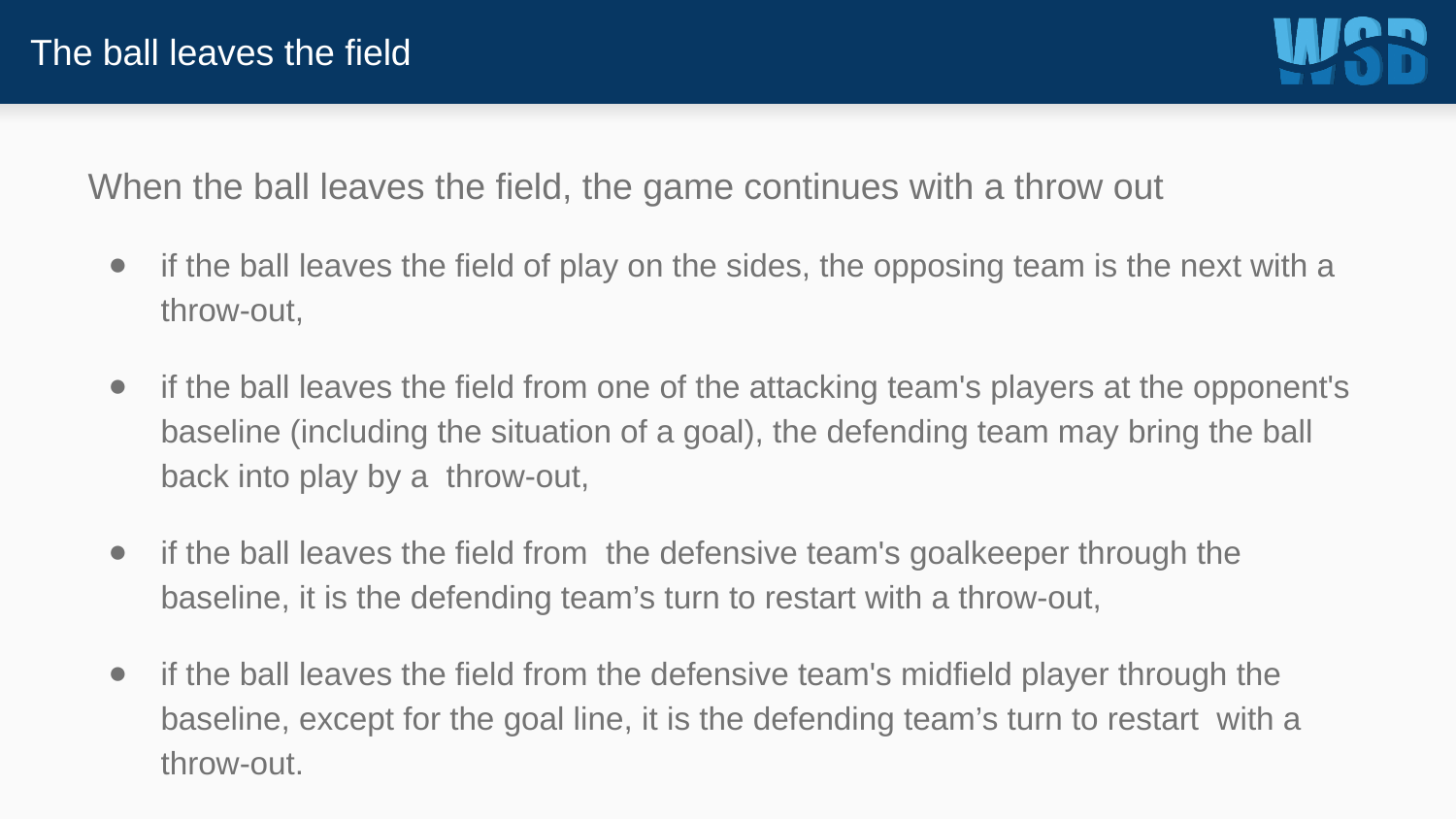

# The ball leaves the field
When the ball leaves the field, the game continues with a throw out
if the ball leaves the field of play on the sides, the opposing team is the next with a throw-out,
if the ball leaves the field from one of the attacking team's players at the opponent's baseline (including the situation of a goal), the defending team may bring the ball back into play by a  throw-out,
if the ball leaves the field from  the defensive team's goalkeeper through the baseline, it is the defending team’s turn to restart with a throw-out,
if the ball leaves the field from the defensive team's midfield player through the baseline, except for the goal line, it is the defending team’s turn to restart  with a throw-out.